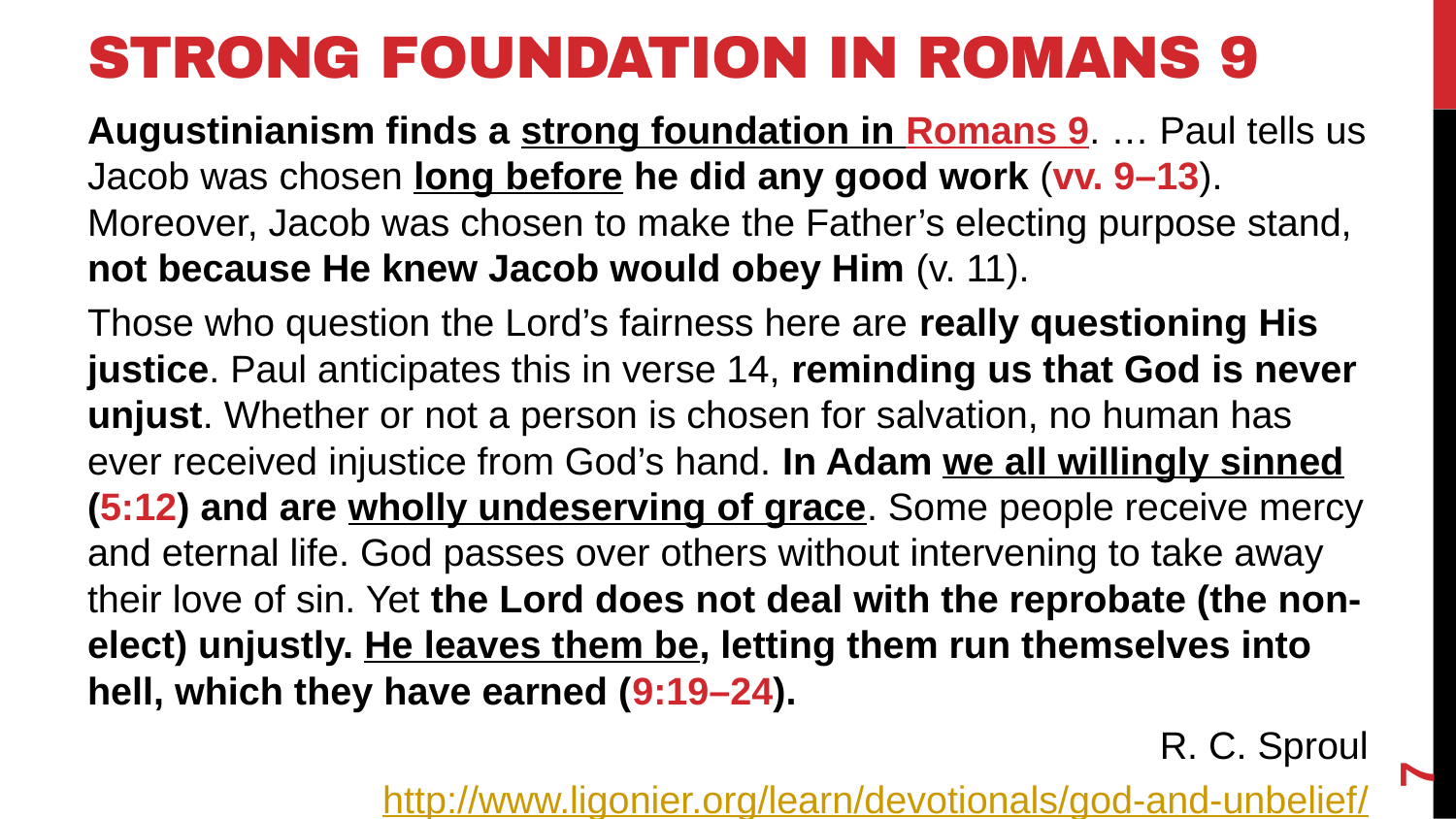

# Strong Foundation in Romans 9
Augustinianism finds a strong foundation in Romans 9. … Paul tells us Jacob was chosen long before he did any good work (vv. 9–13). Moreover, Jacob was chosen to make the Father’s electing purpose stand, not because He knew Jacob would obey Him (v. 11).
Those who question the Lord’s fairness here are really questioning His justice. Paul anticipates this in verse 14, reminding us that God is never unjust. Whether or not a person is chosen for salvation, no human has ever received injustice from God’s hand. In Adam we all willingly sinned (5:12) and are wholly undeserving of grace. Some people receive mercy and eternal life. God passes over others without intervening to take away their love of sin. Yet the Lord does not deal with the reprobate (the non-elect) unjustly. He leaves them be, letting them run themselves into hell, which they have earned (9:19–24).
R. C. Sproul
http://www.ligonier.org/learn/devotionals/god-and-unbelief/

7